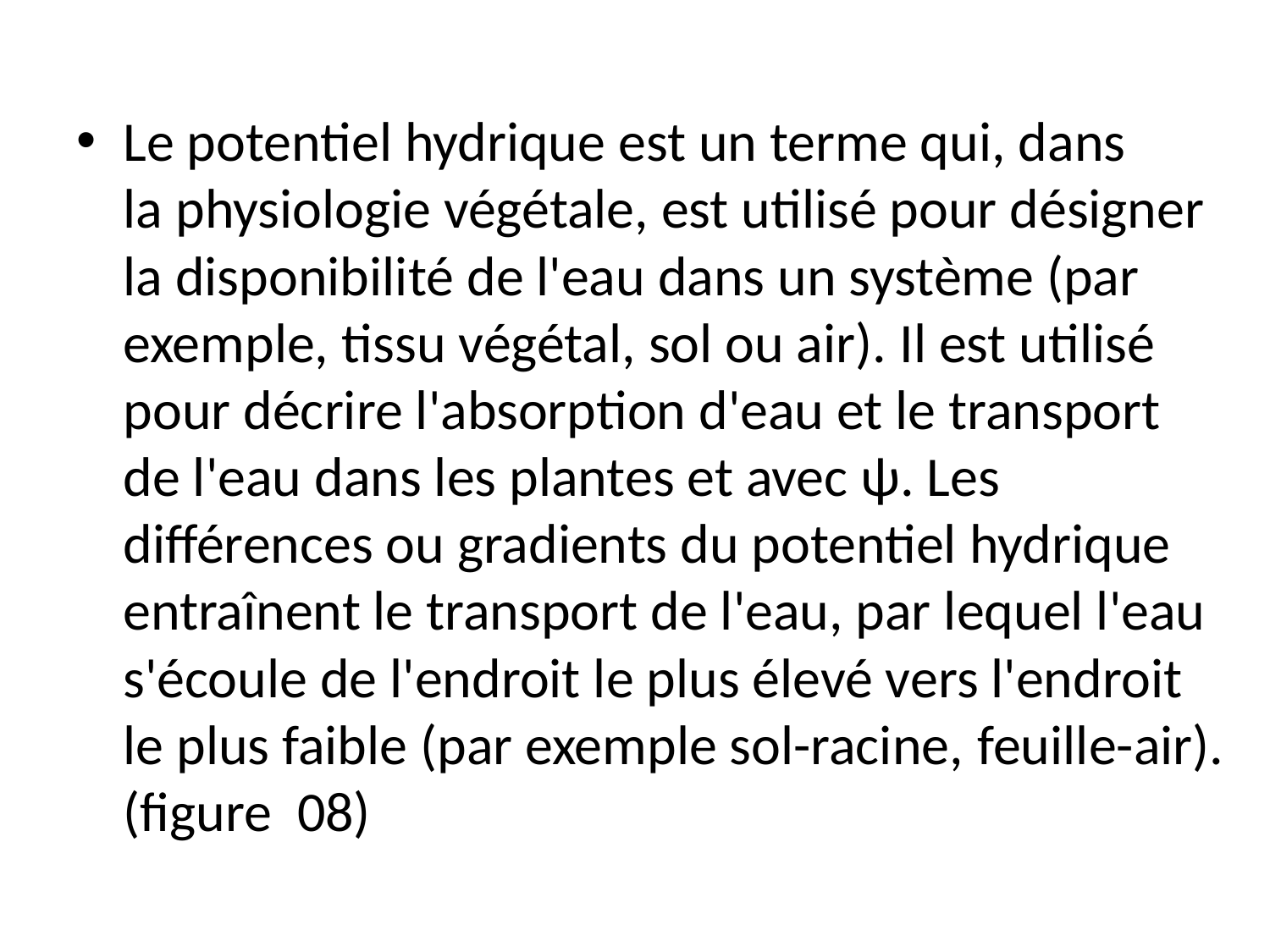

Le potentiel hydrique est un terme qui, dans la physiologie végétale, est utilisé pour désigner la disponibilité de l'eau dans un système (par exemple, tissu végétal, sol ou air). Il est utilisé pour décrire l'absorption d'eau et le transport de l'eau dans les plantes et avec ψ. Les différences ou gradients du potentiel hydrique entraînent le transport de l'eau, par lequel l'eau s'écoule de l'endroit le plus élevé vers l'endroit le plus faible (par exemple sol-racine, feuille-air).(figure  08)